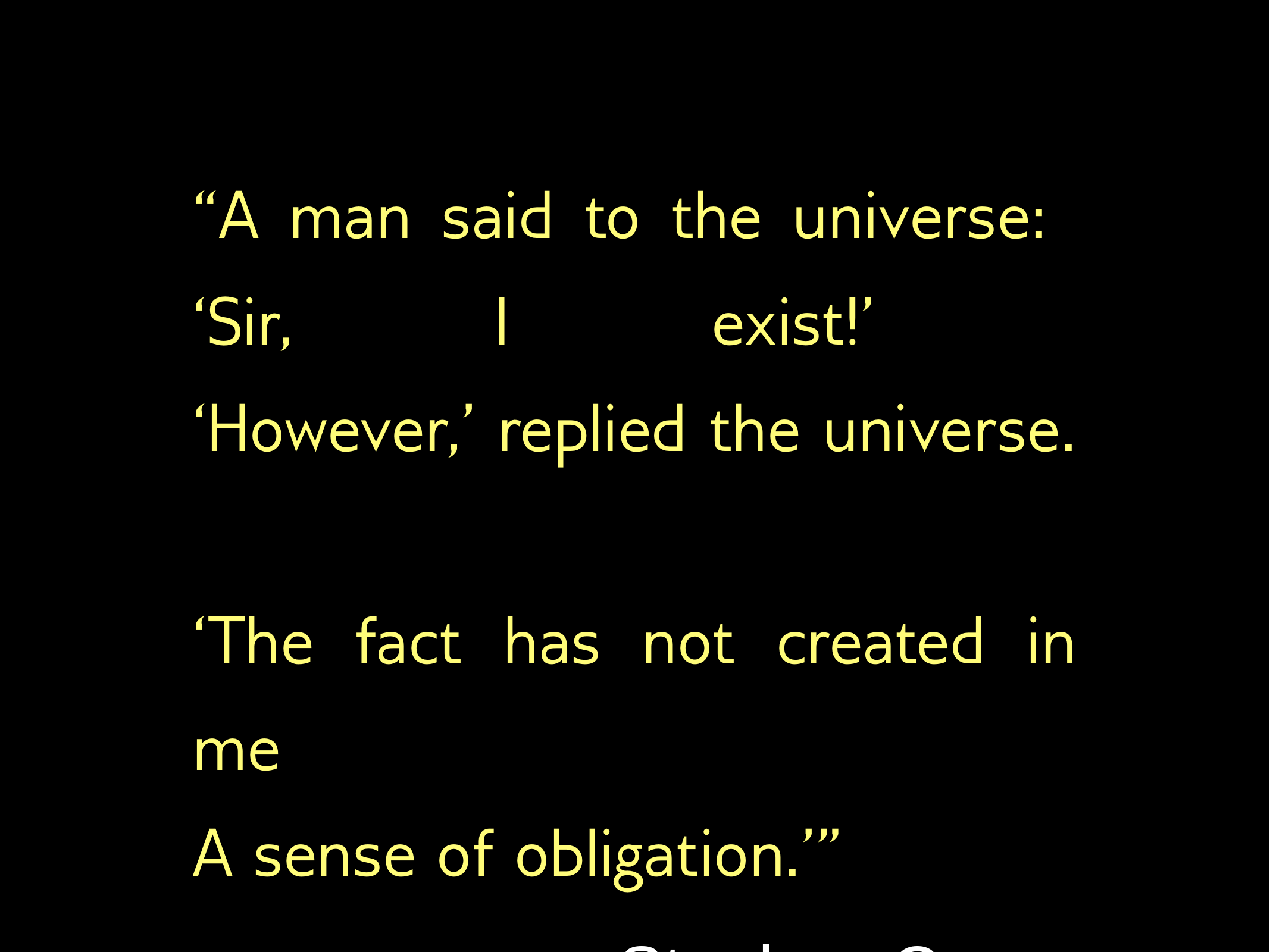

“A man said to the universe:
‘Sir, I exist!’
‘However,’ replied the universe.
‘The fact has not created in me
A sense of obligation.’”
Stephen Crane